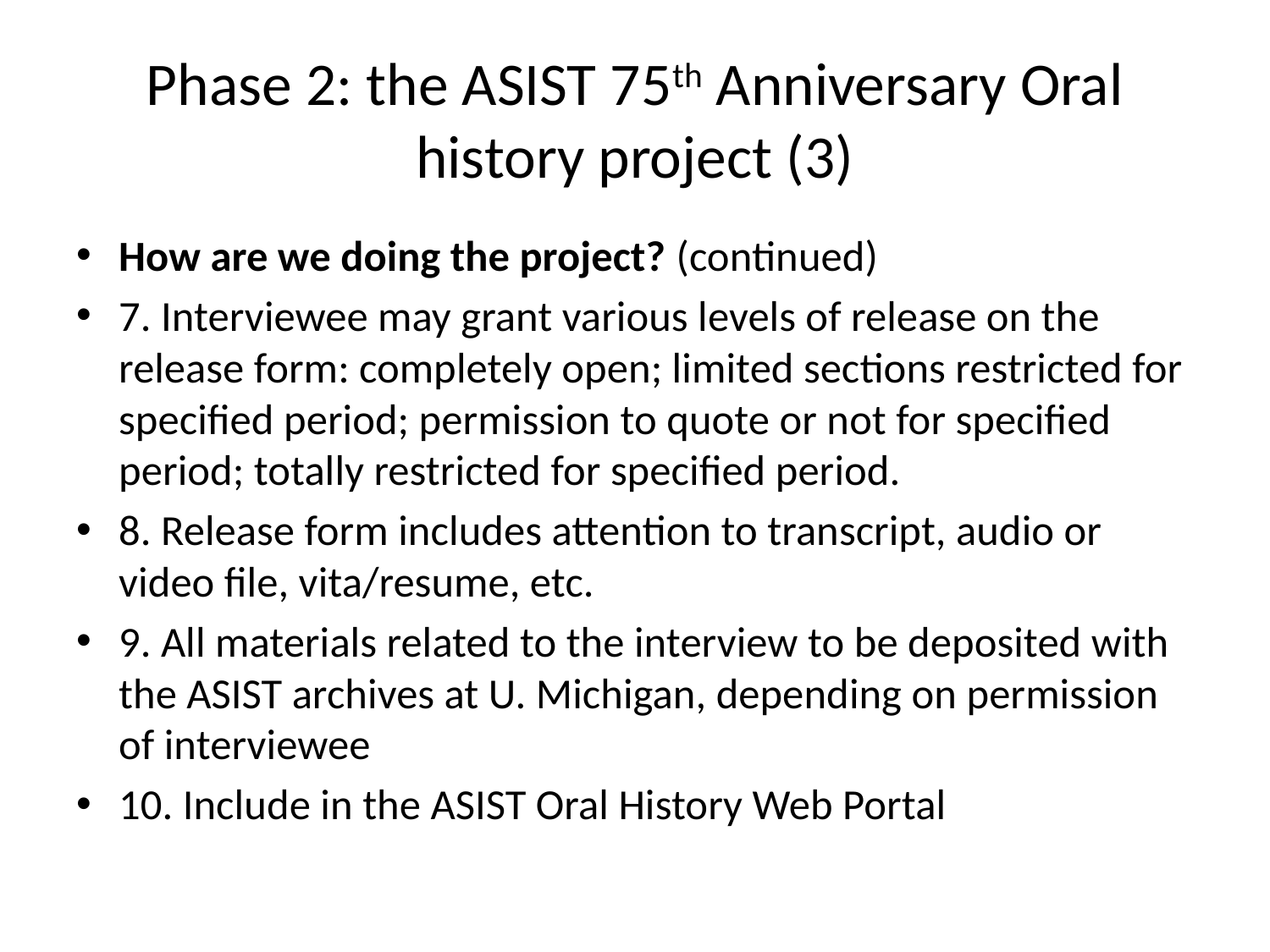

# Phase 2: the ASIST 75th Anniversary Oral history project (3)
How are we doing the project? (continued)
7. Interviewee may grant various levels of release on the release form: completely open; limited sections restricted for specified period; permission to quote or not for specified period; totally restricted for specified period.
8. Release form includes attention to transcript, audio or video file, vita/resume, etc.
9. All materials related to the interview to be deposited with the ASIST archives at U. Michigan, depending on permission of interviewee
10. Include in the ASIST Oral History Web Portal